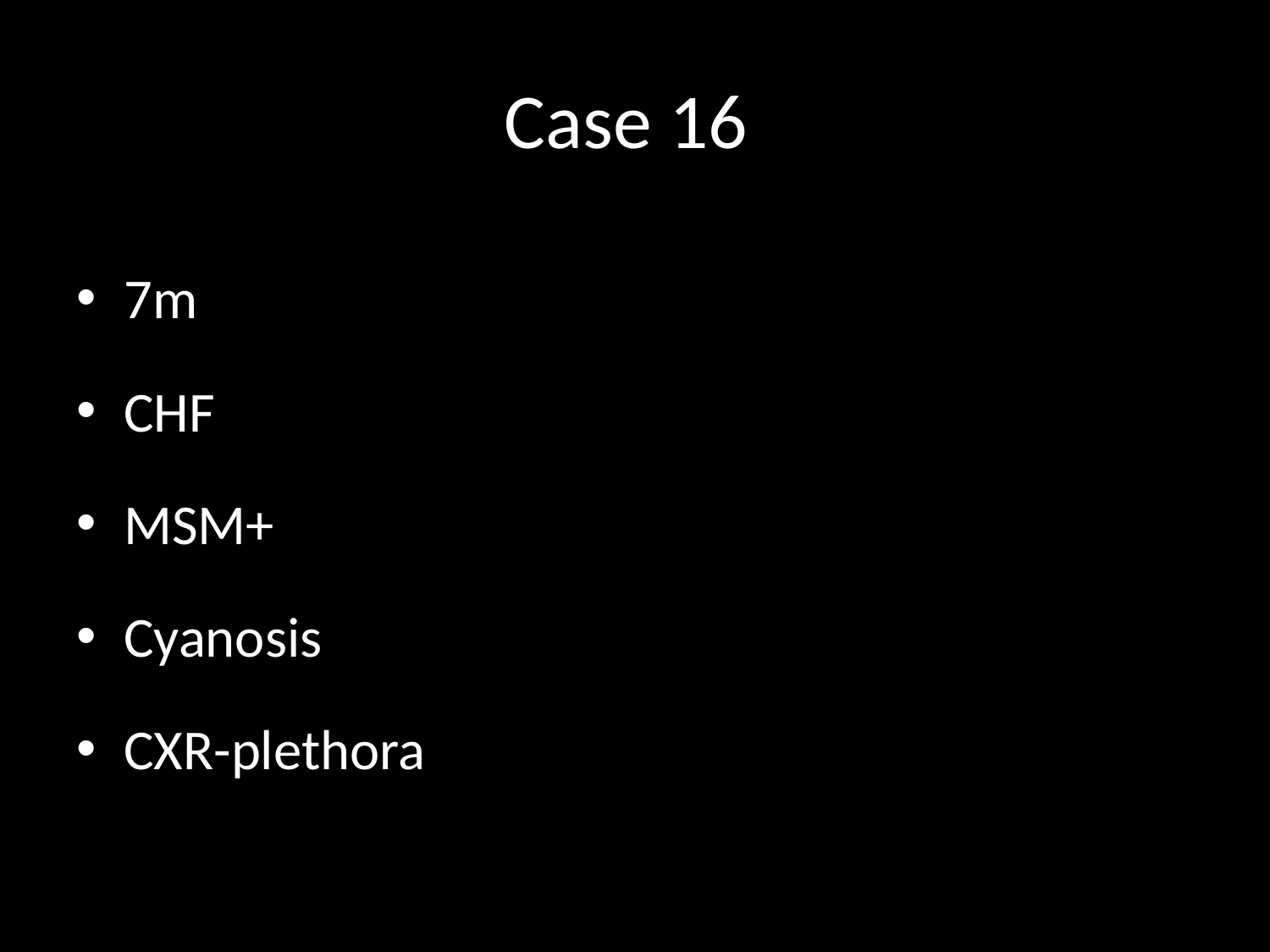

# Case 16
7m
CHF
MSM+
Cyanosis
CXR-plethora